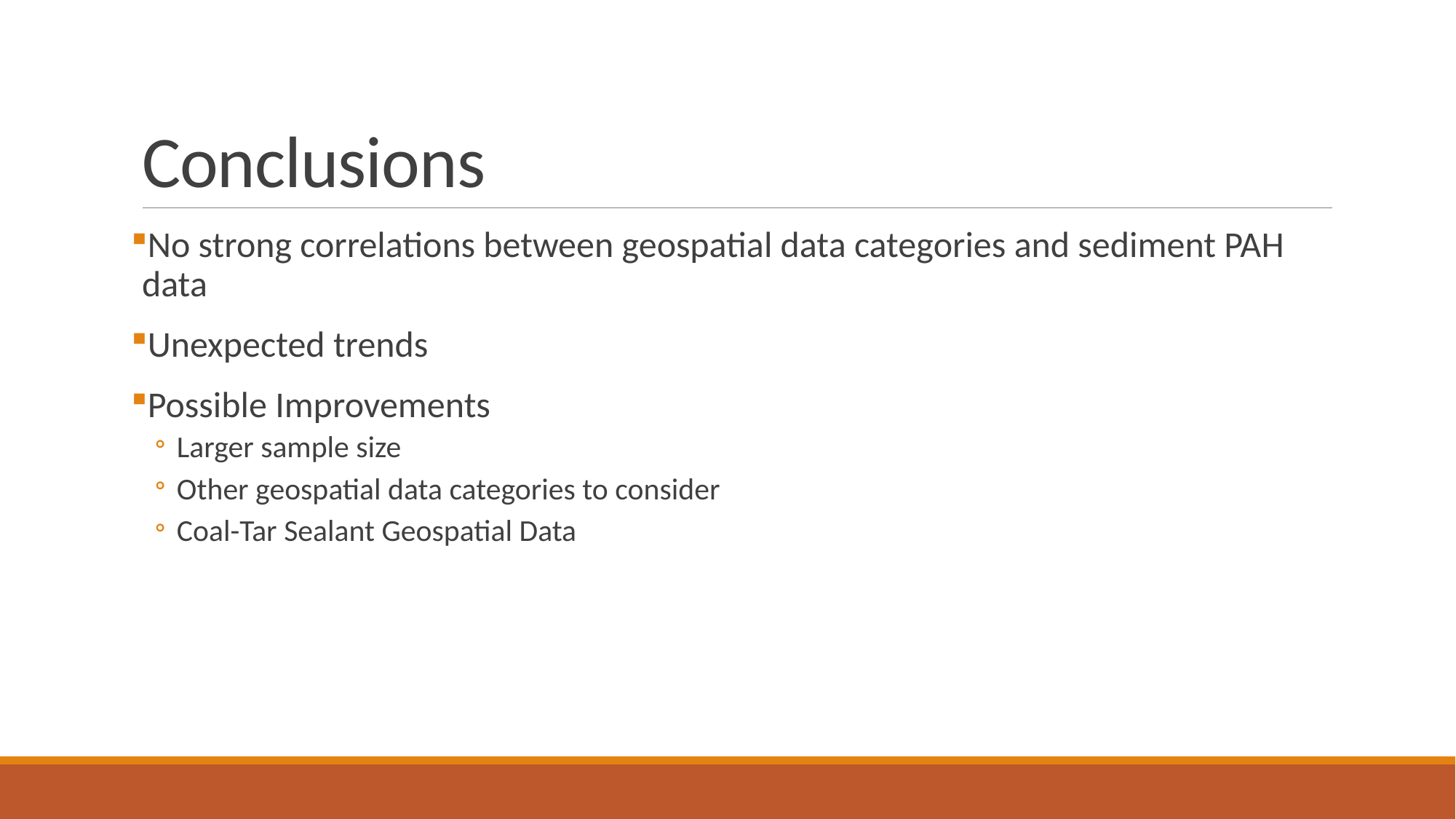

# Conclusions
No strong correlations between geospatial data categories and sediment PAH data
Unexpected trends
Possible Improvements
Larger sample size
Other geospatial data categories to consider
Coal-Tar Sealant Geospatial Data